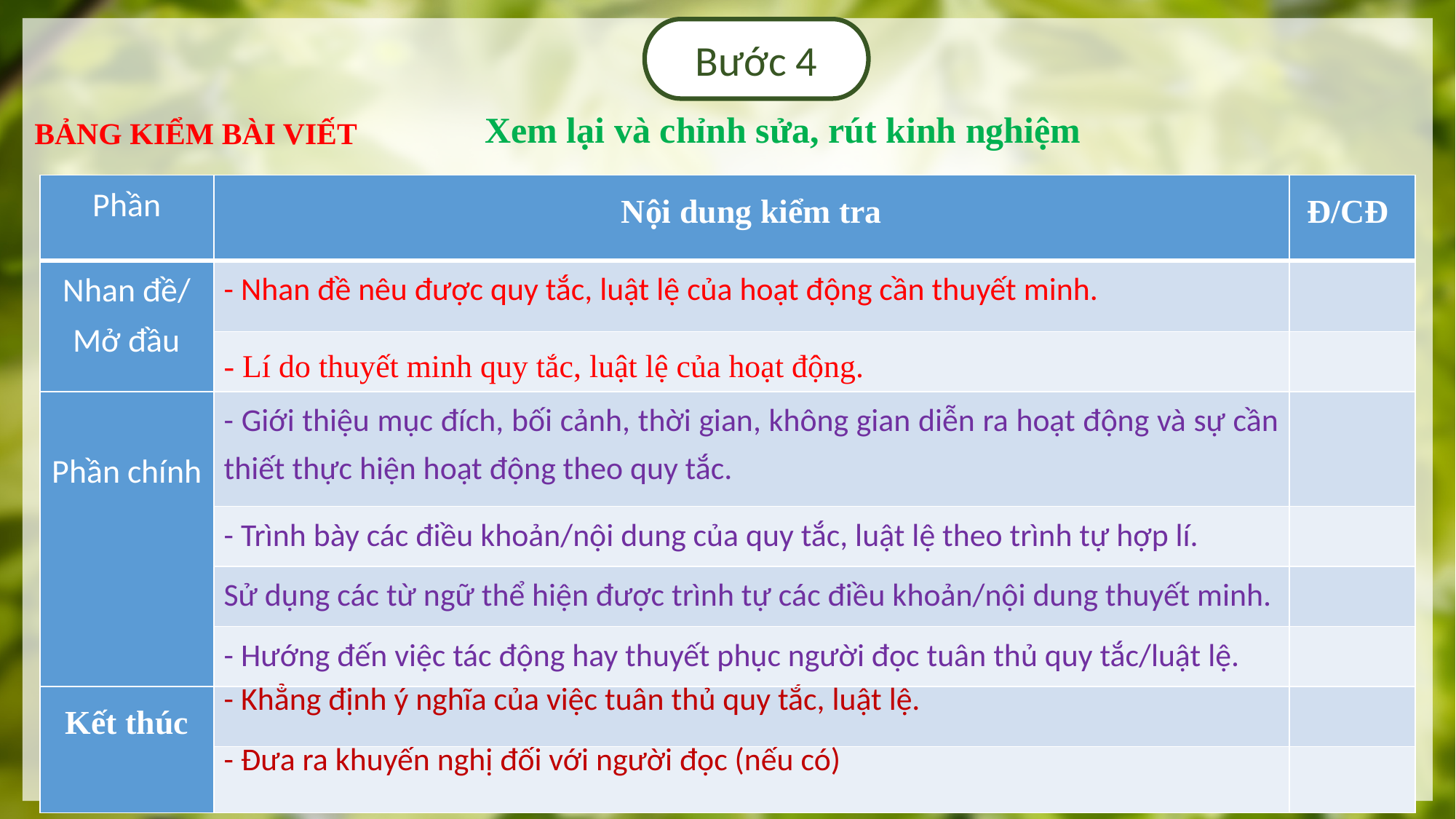

Bước 4
Xem lại và chỉnh sửa, rút kinh nghiệm
BẢNG KIỂM BÀI VIẾT
| Phần | Nội dung kiểm tra | Đ/CĐ |
| --- | --- | --- |
| Nhan đề/ Mở đầu | - Nhan đề nêu được quy tắc, luật lệ của hoạt động cần thuyết minh. |  |
|  | - Lí do thuyết minh quy tắc, luật lệ của hoạt động. |  |
| Phần chính | - Giới thiệu mục đích, bối cảnh, thời gian, không gian diễn ra hoạt động và sự cần thiết thực hiện hoạt động theo quy tắc. |  |
|  | - Trình bày các điều khoản/nội dung của quy tắc, luật lệ theo trình tự hợp lí. |  |
|  | Sử dụng các từ ngữ thể hiện được trình tự các điều khoản/nội dung thuyết minh. |  |
|  | - Hướng đến việc tác động hay thuyết phục người đọc tuân thủ quy tắc/luật lệ. |  |
| Kết thúc | - Khẳng định ý nghĩa của việc tuân thủ quy tắc, luật lệ. |  |
|  | - Đưa ra khuyến nghị đối với người đọc (nếu có) |  |